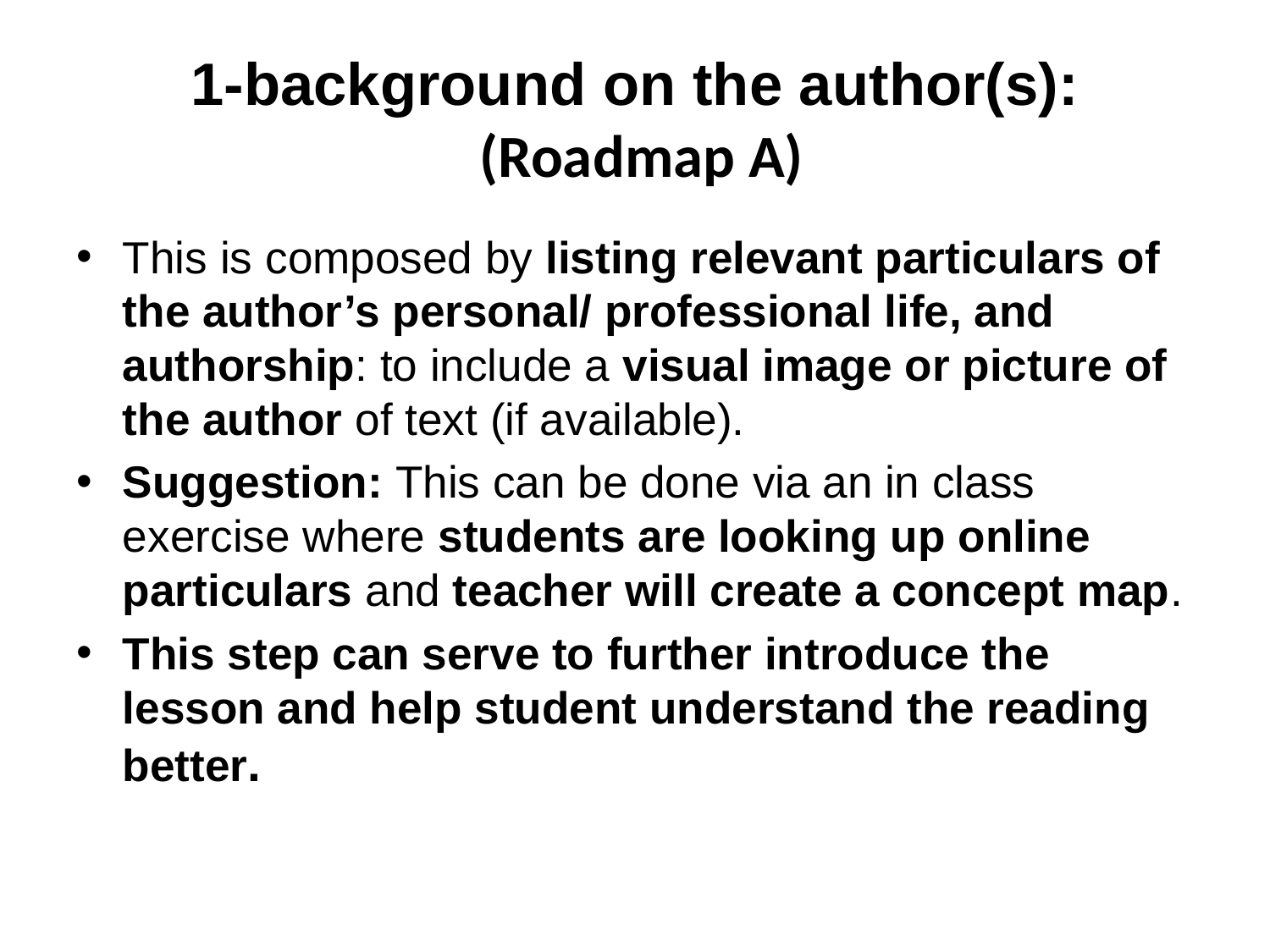

# 1-background on the author(s): (Roadmap A)
This is composed by listing relevant particulars of the author’s personal/ professional life, and authorship: to include a visual image or picture of the author of text (if available).
Suggestion: This can be done via an in class exercise where students are looking up online particulars and teacher will create a concept map.
This step can serve to further introduce the lesson and help student understand the reading better.